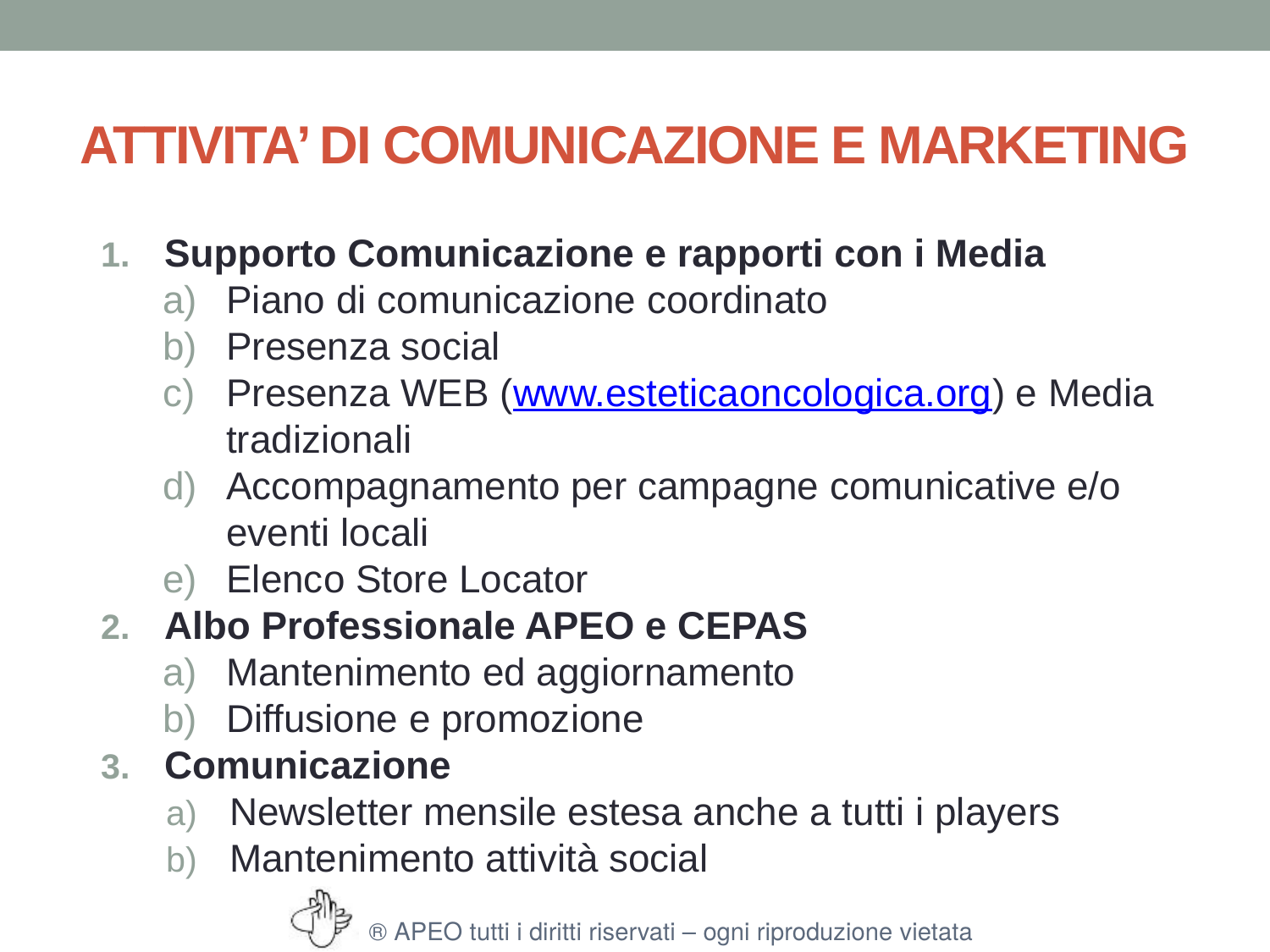

# ATTIVITA’ DI COMUNICAZIONE E MARKETING
Supporto Comunicazione e rapporti con i Media
Piano di comunicazione coordinato
Presenza social
Presenza WEB (www.esteticaoncologica.org) e Media tradizionali
Accompagnamento per campagne comunicative e/o eventi locali
Elenco Store Locator
Albo Professionale APEO e CEPAS
Mantenimento ed aggiornamento
Diffusione e promozione
Comunicazione
Newsletter mensile estesa anche a tutti i players
Mantenimento attività social